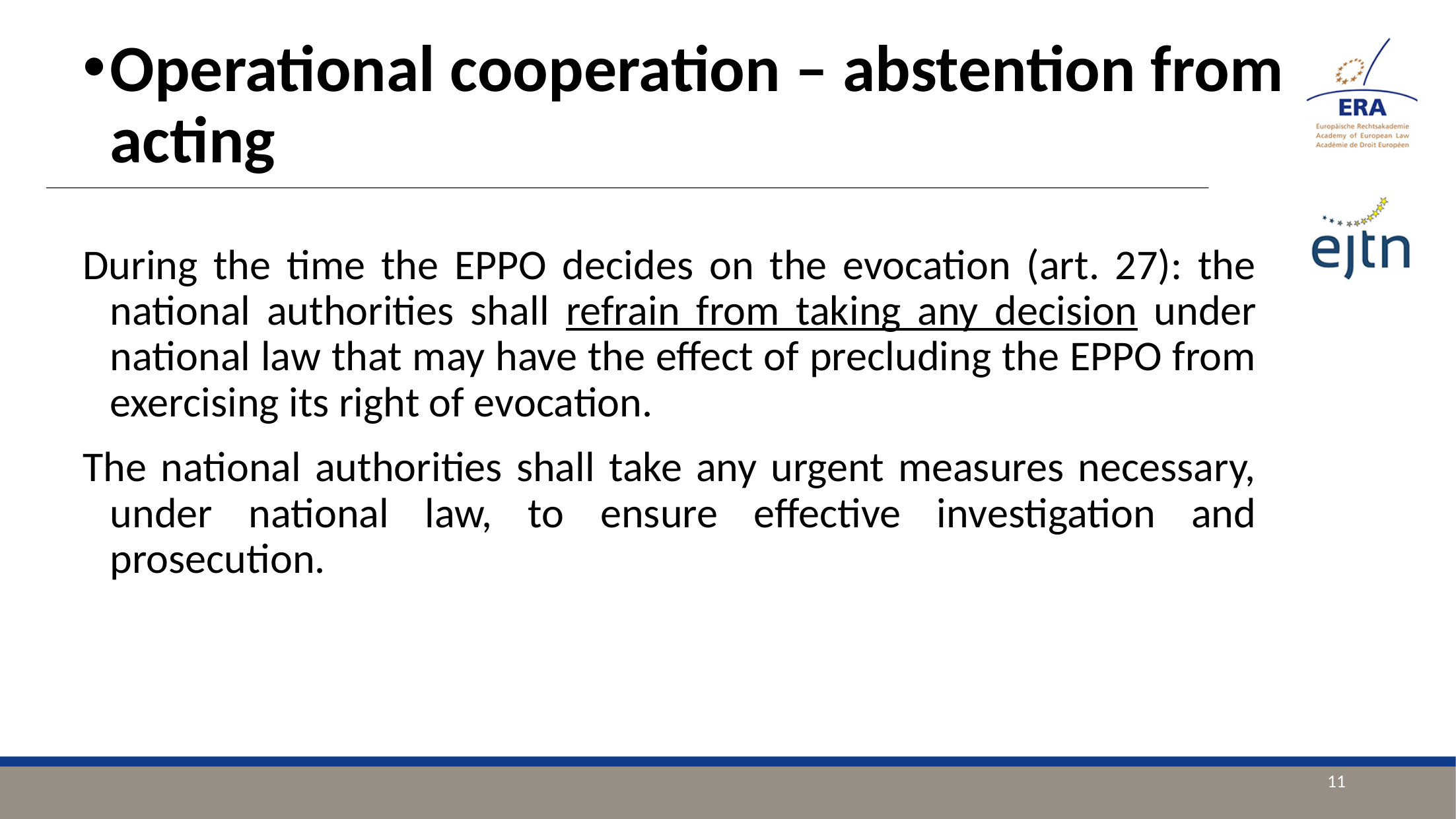

Operational cooperation – abstention from acting
During the time the EPPO decides on the evocation (art. 27): the national authorities shall refrain from taking any decision under national law that may have the effect of precluding the EPPO from exercising its right of evocation.
The national authorities shall take any urgent measures necessary, under national law, to ensure effective investigation and prosecution.
11